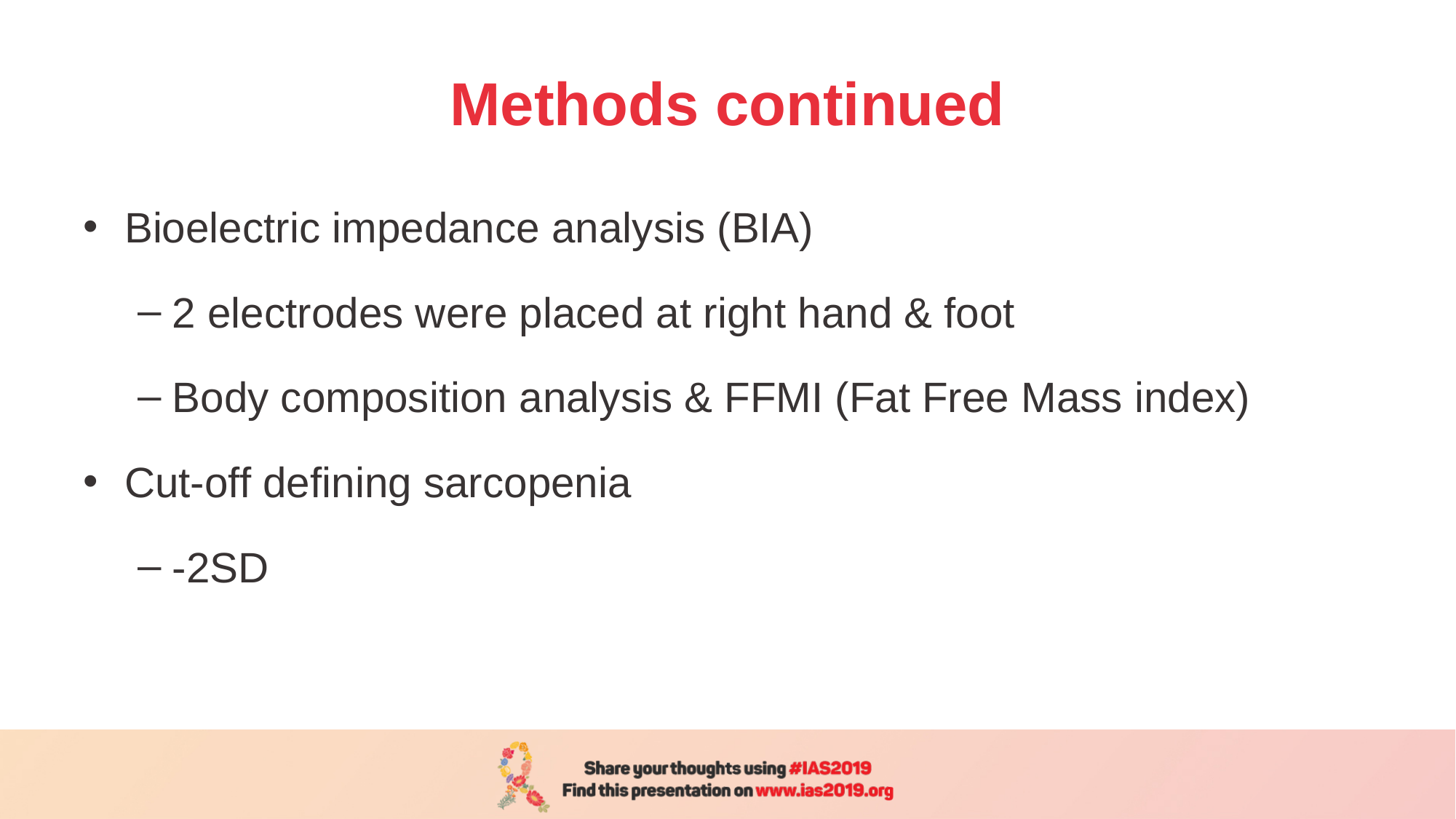

# Methods continued
Bioelectric impedance analysis (BIA)
2 electrodes were placed at right hand & foot
Body composition analysis & FFMI (Fat Free Mass index)
Cut-off defining sarcopenia
-2SD